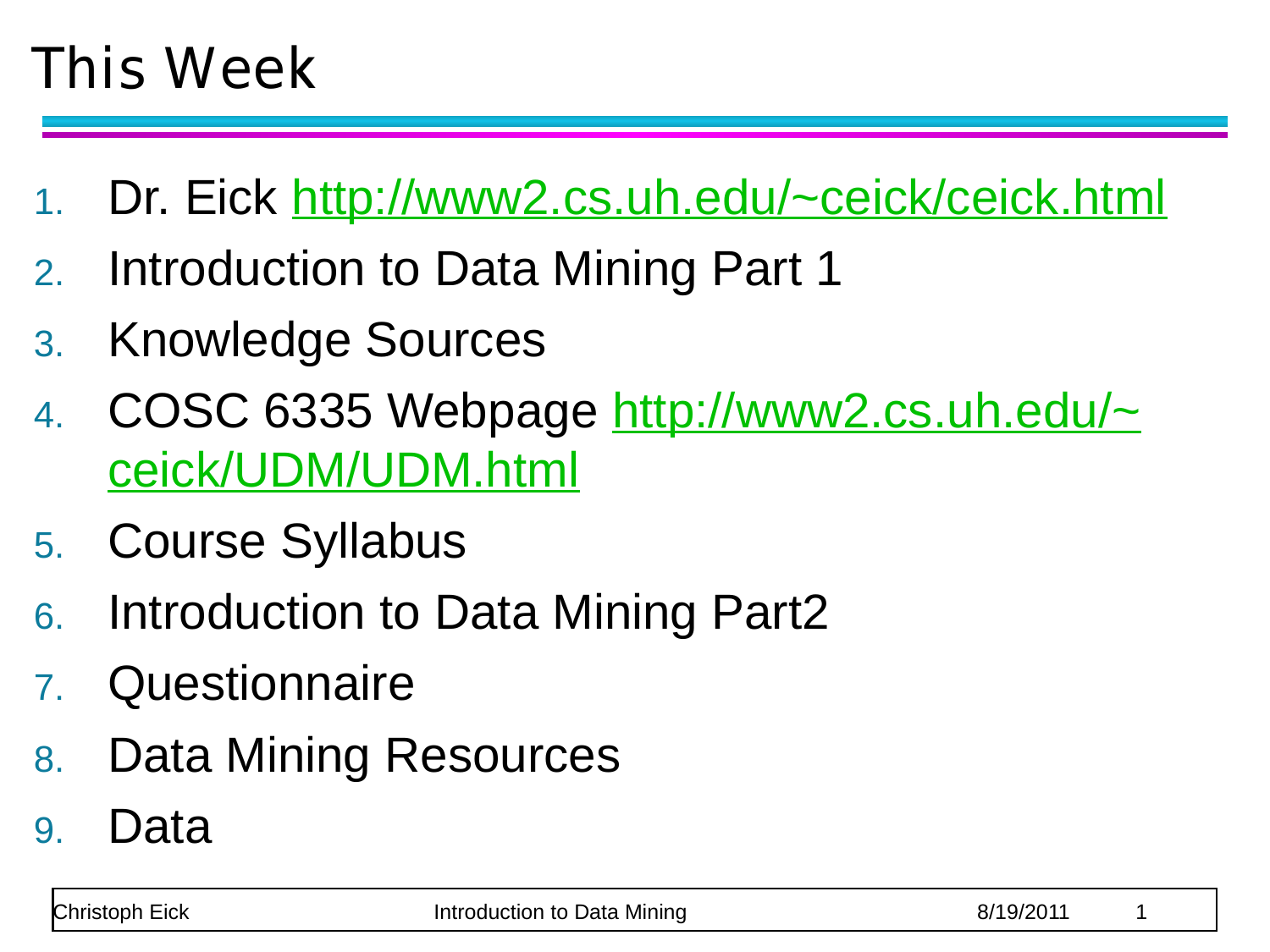

# This Week
Dr. Eick http://www2.cs.uh.edu/~ceick/ceick.html
Introduction to Data Mining Part 1
Knowledge Sources
COSC 6335 Webpage http://www2.cs.uh.edu/~ceick/UDM/UDM.html
Course Syllabus
Introduction to Data Mining Part2
Questionnaire
Data Mining Resources
Data